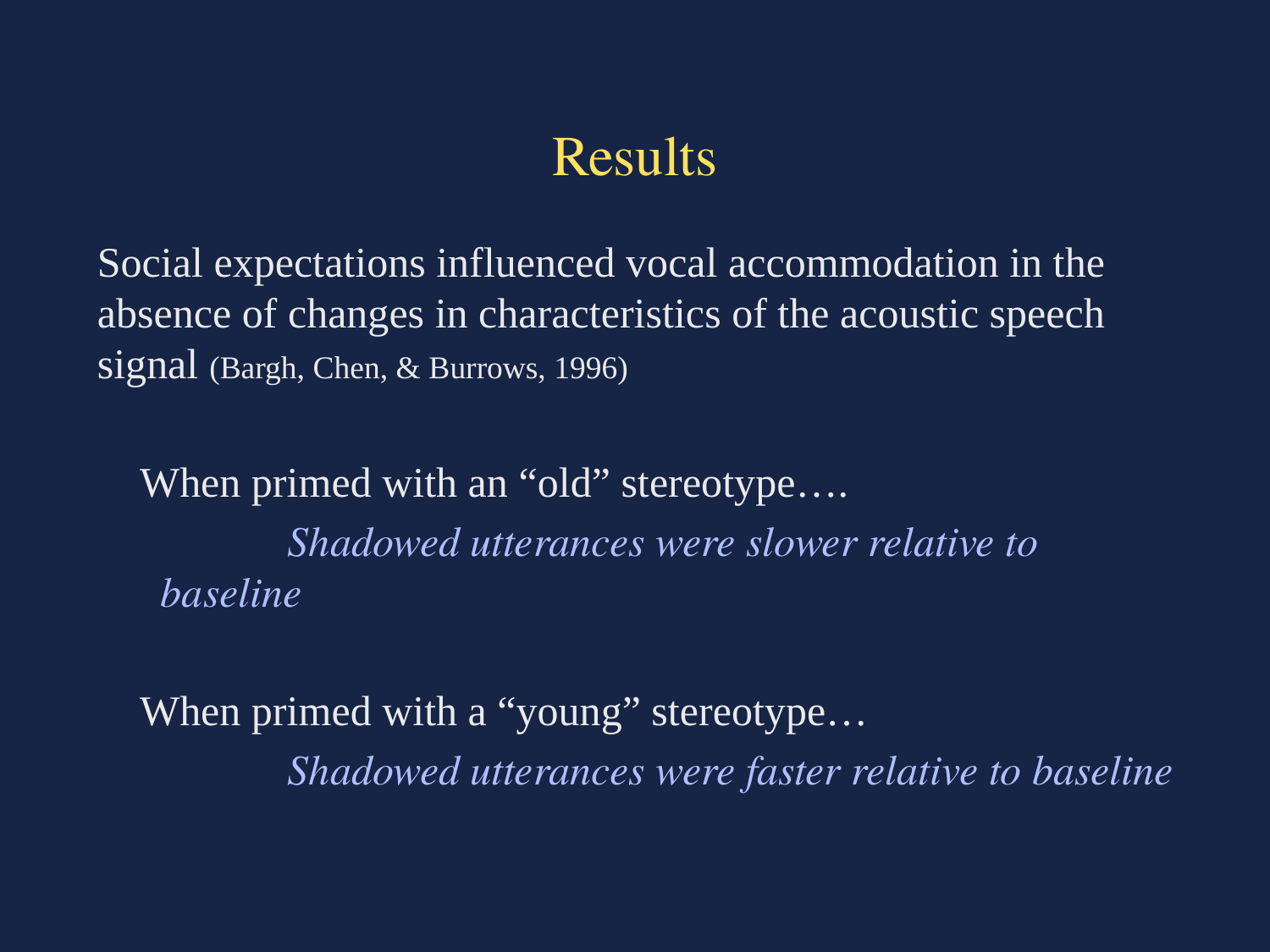

# Results

Social expectations influenced vocal accommodation in the absence of changes in characteristics of the acoustic speech signal (Bargh, Chen, & Burrows, 1996)

    When primed with an “old” stereotype….
	Shadowed utterances were slower relative to baseline

    When primed with a “young” stereotype…
	Shadowed utterances were faster relative to baseline